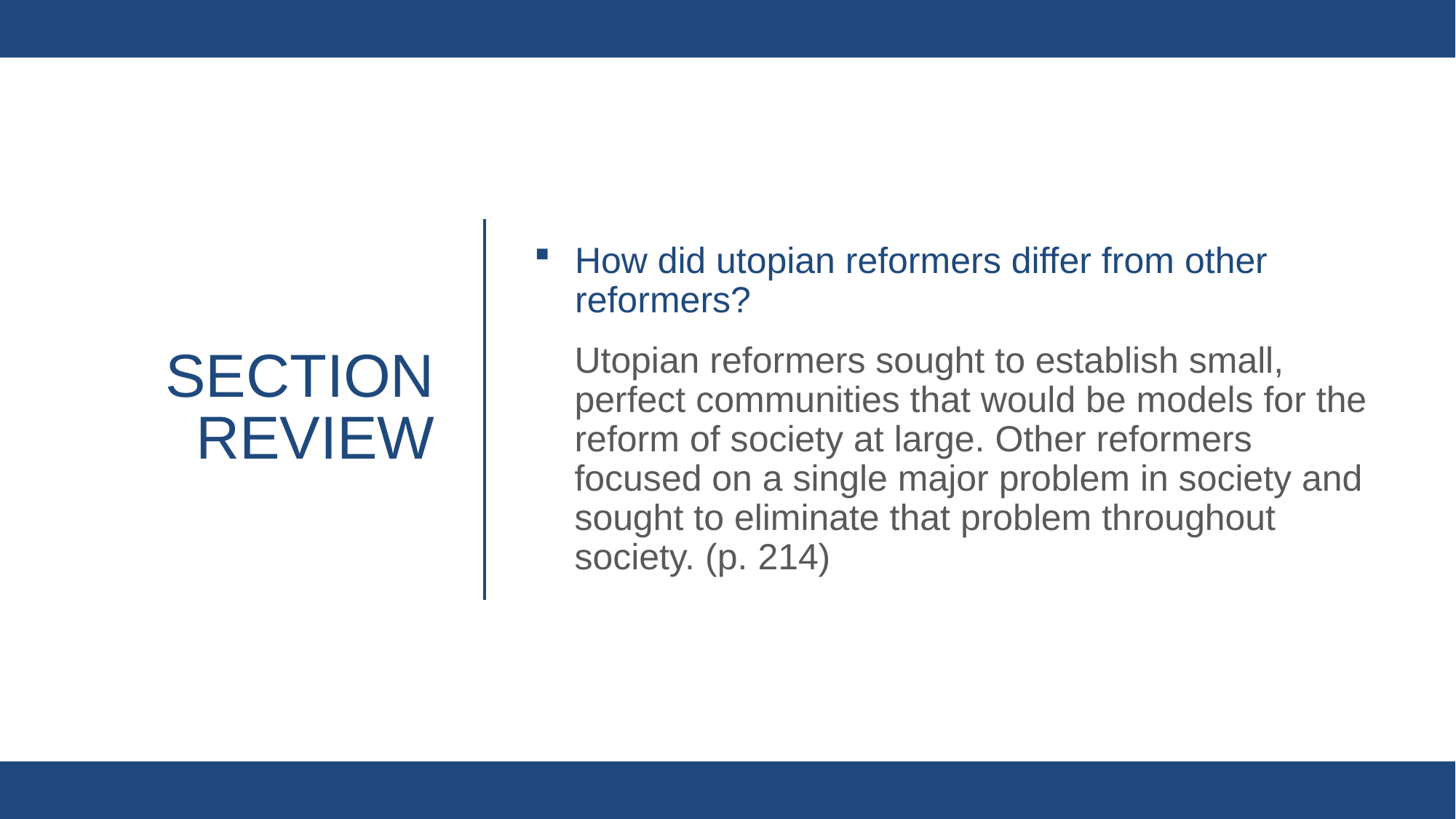

How did utopian reformers differ from other reformers?
Utopian reformers sought to establish small, perfect communities that would be models for the reform of society at large. Other reformers focused on a single major problem in society and sought to eliminate that problem throughout society. (p. 214)
# Section review